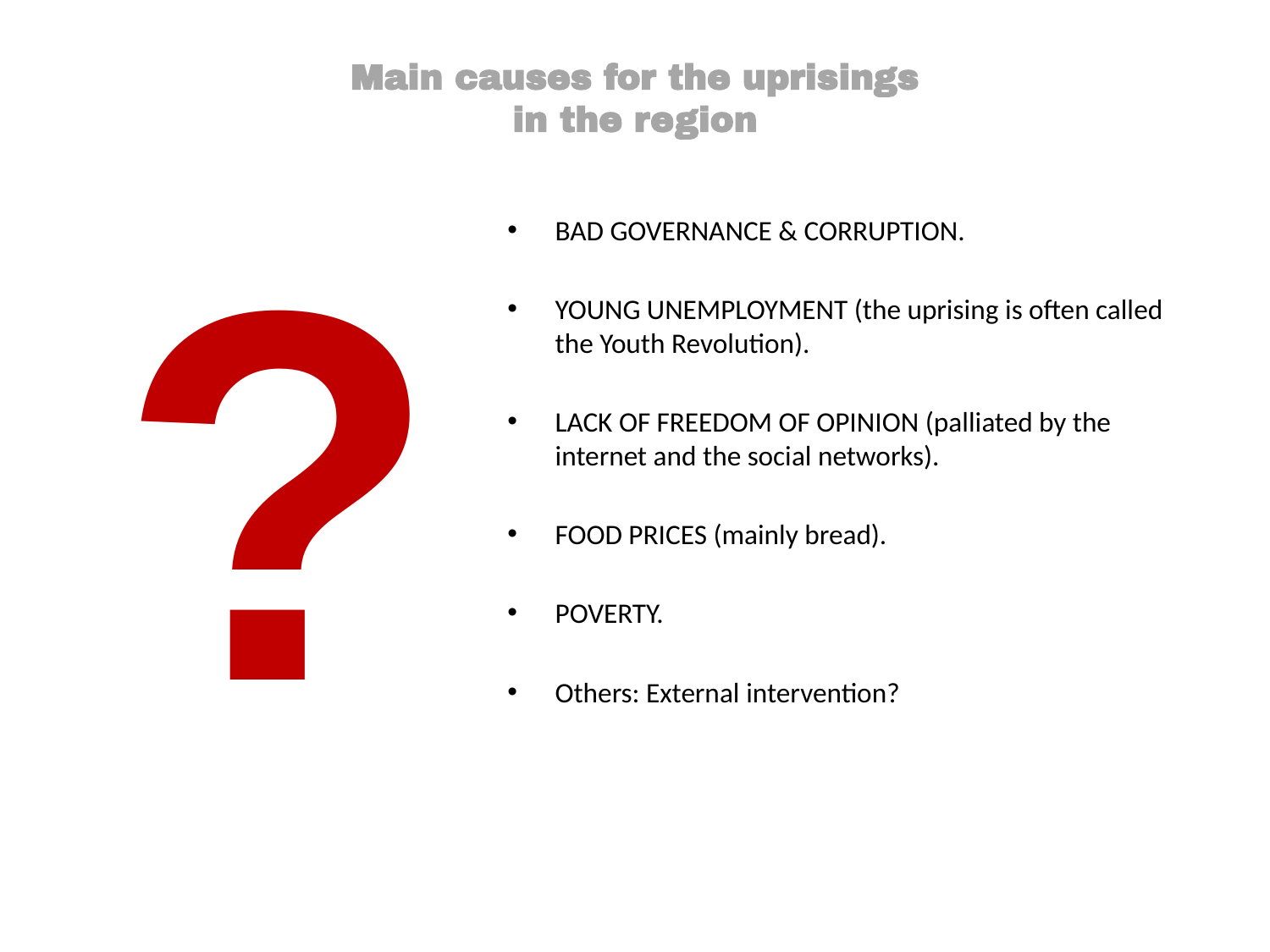

Main causes for the uprisings in the region
?
BAD GOVERNANCE & CORRUPTION.

YOUNG UNEMPLOYMENT (the uprising is often called the Youth Revolution).

LACK OF FREEDOM OF OPINION (palliated by the internet and the social networks).

FOOD PRICES (mainly bread).

POVERTY.

Others: External intervention?